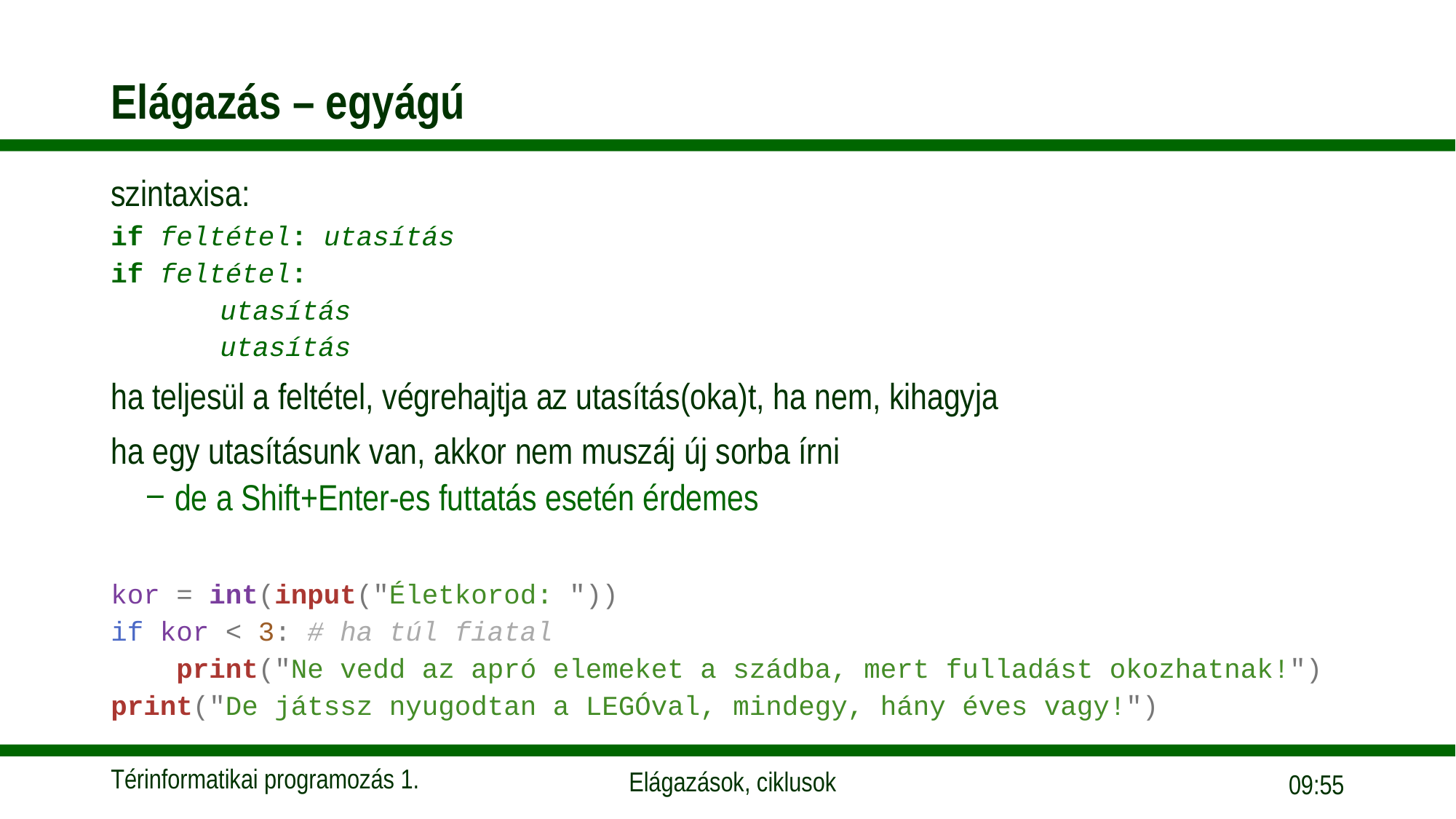

# Elágazás – egyágú
szintaxisa:
if feltétel: utasítás
if feltétel:
	utasítás
	utasítás
ha teljesül a feltétel, végrehajtja az utasítás(oka)t, ha nem, kihagyja
ha egy utasításunk van, akkor nem muszáj új sorba írni
de a Shift+Enter-es futtatás esetén érdemes

kor = int(input("Életkorod: "))
if kor < 3: # ha túl fiatal
    print("Ne vedd az apró elemeket a szádba, mert fulladást okozhatnak!")
print("De játssz nyugodtan a LEGÓval, mindegy, hány éves vagy!")
09:55